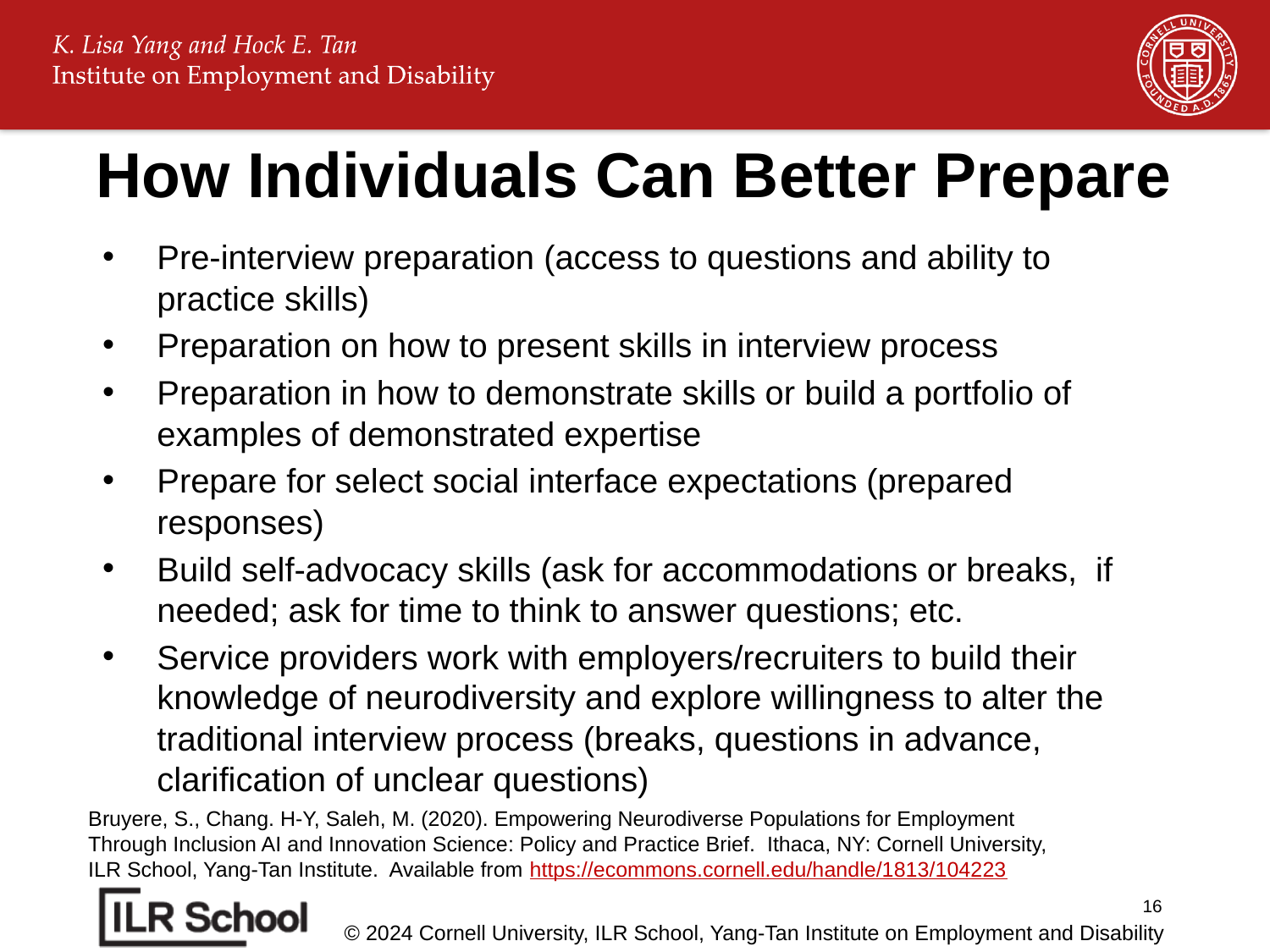

# How Individuals Can Better Prepare
Pre-interview preparation (access to questions and ability to practice skills)
Preparation on how to present skills in interview process
Preparation in how to demonstrate skills or build a portfolio of examples of demonstrated expertise
Prepare for select social interface expectations (prepared responses)
Build self-advocacy skills (ask for accommodations or breaks,  if needed; ask for time to think to answer questions; etc.
Service providers work with employers/recruiters to build their knowledge of neurodiversity and explore willingness to alter the traditional interview process (breaks, questions in advance, clarification of unclear questions)

Bruyere, S., Chang. H-Y, Saleh, M. (2020). Empowering Neurodiverse Populations for Employment Through Inclusion AI and Innovation Science: Policy and Practice Brief.  Ithaca, NY: Cornell University, ILR School, Yang-Tan Institute.  Available from https://ecommons.cornell.edu/handle/1813/104223
16
© 2024 Cornell University, ILR School, Yang-Tan Institute on Employment and Disability